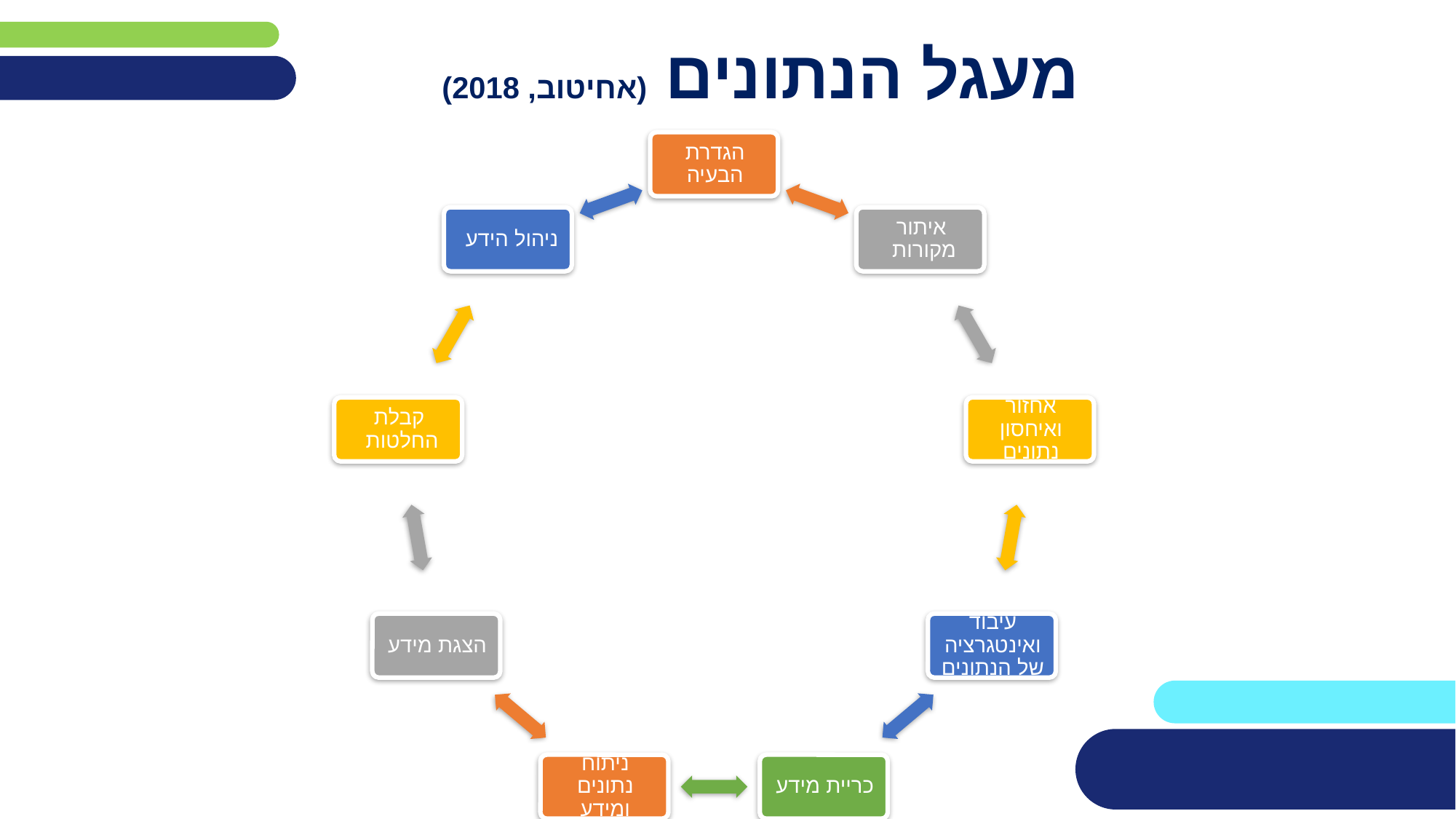

# מעגל הנתונים (אחיטוב, 2018)
הגדרת הבעיה

איתור מקורות

אחזור ואיחסון נתונים

עיבוד ואינטגרציה של הנתונים

כריית מידע

ניתוח נתונים ומידע

הצגת מידע

קבלת החלטות

ניהול הידע